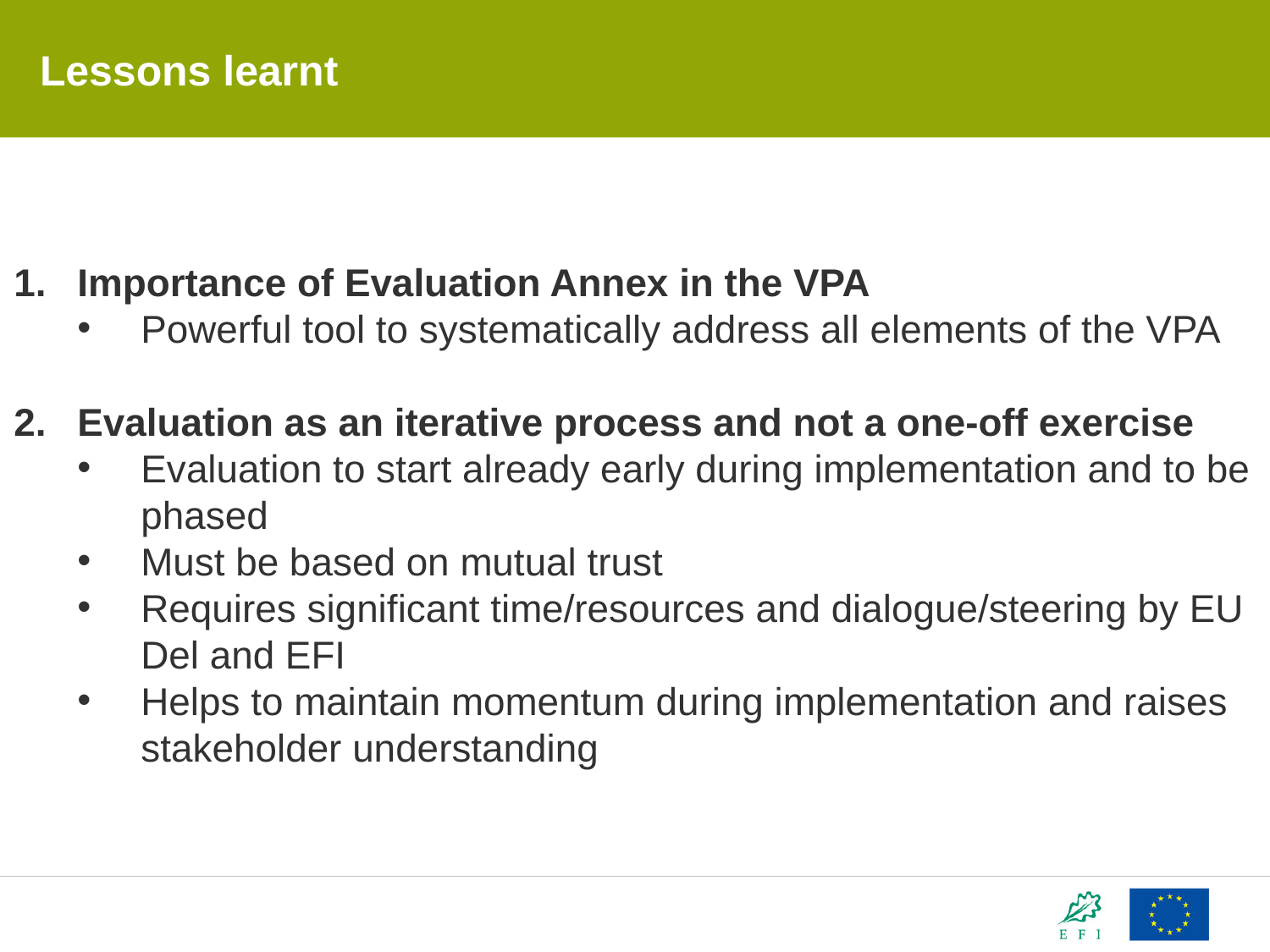

Lessons learnt
Importance of Evaluation Annex in the VPA
Powerful tool to systematically address all elements of the VPA

Evaluation as an iterative process and not a one-off exercise
Evaluation to start already early during implementation and to be phased
Must be based on mutual trust
Requires significant time/resources and dialogue/steering by EU Del and EFI
Helps to maintain momentum during implementation and raises stakeholder understanding